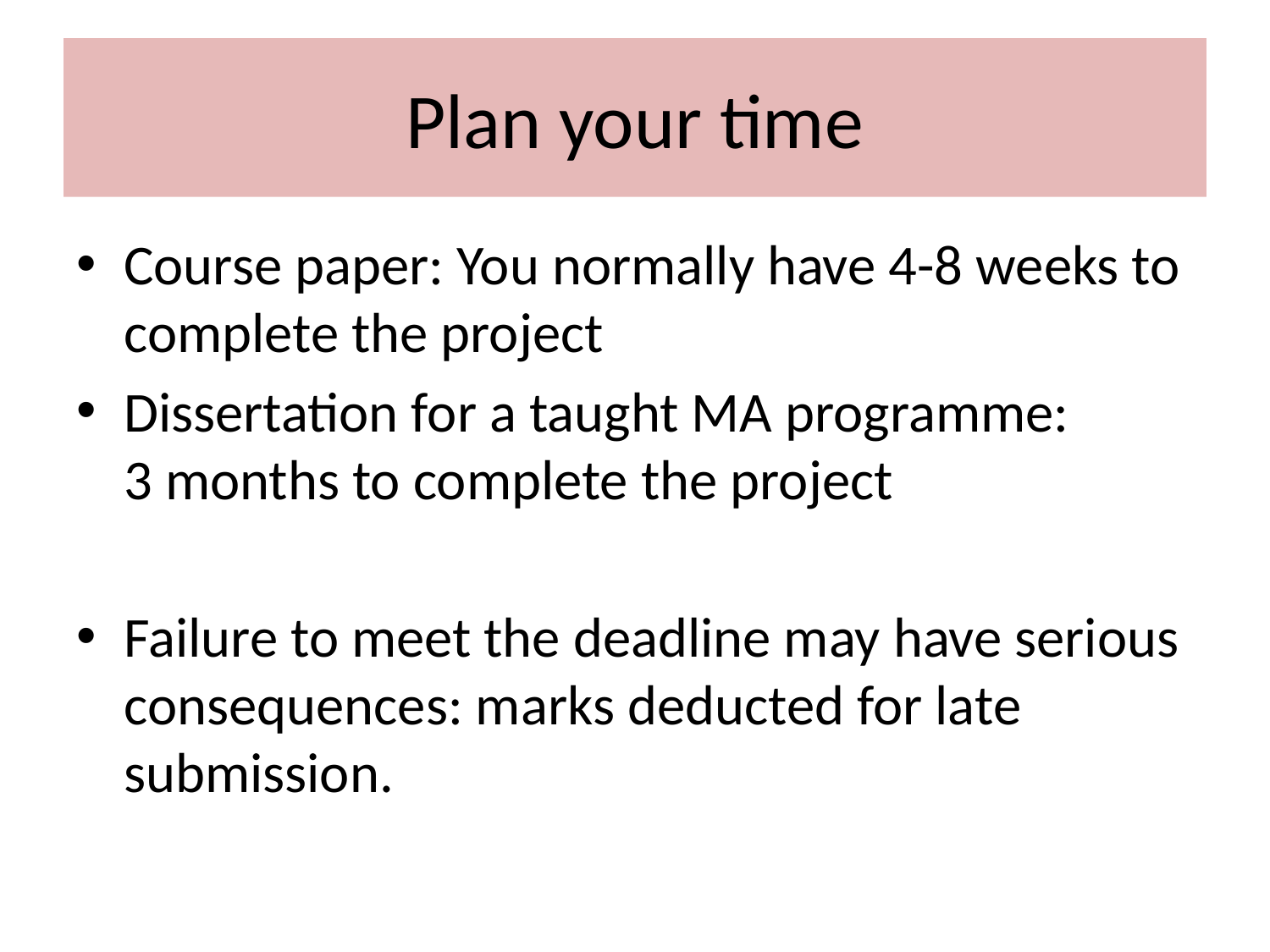

# Plan your time
Course paper: You normally have 4-8 weeks to complete the project
Dissertation for a taught MA programme:        3 months to complete the project

Failure to meet the deadline may have serious consequences: marks deducted for late submission.